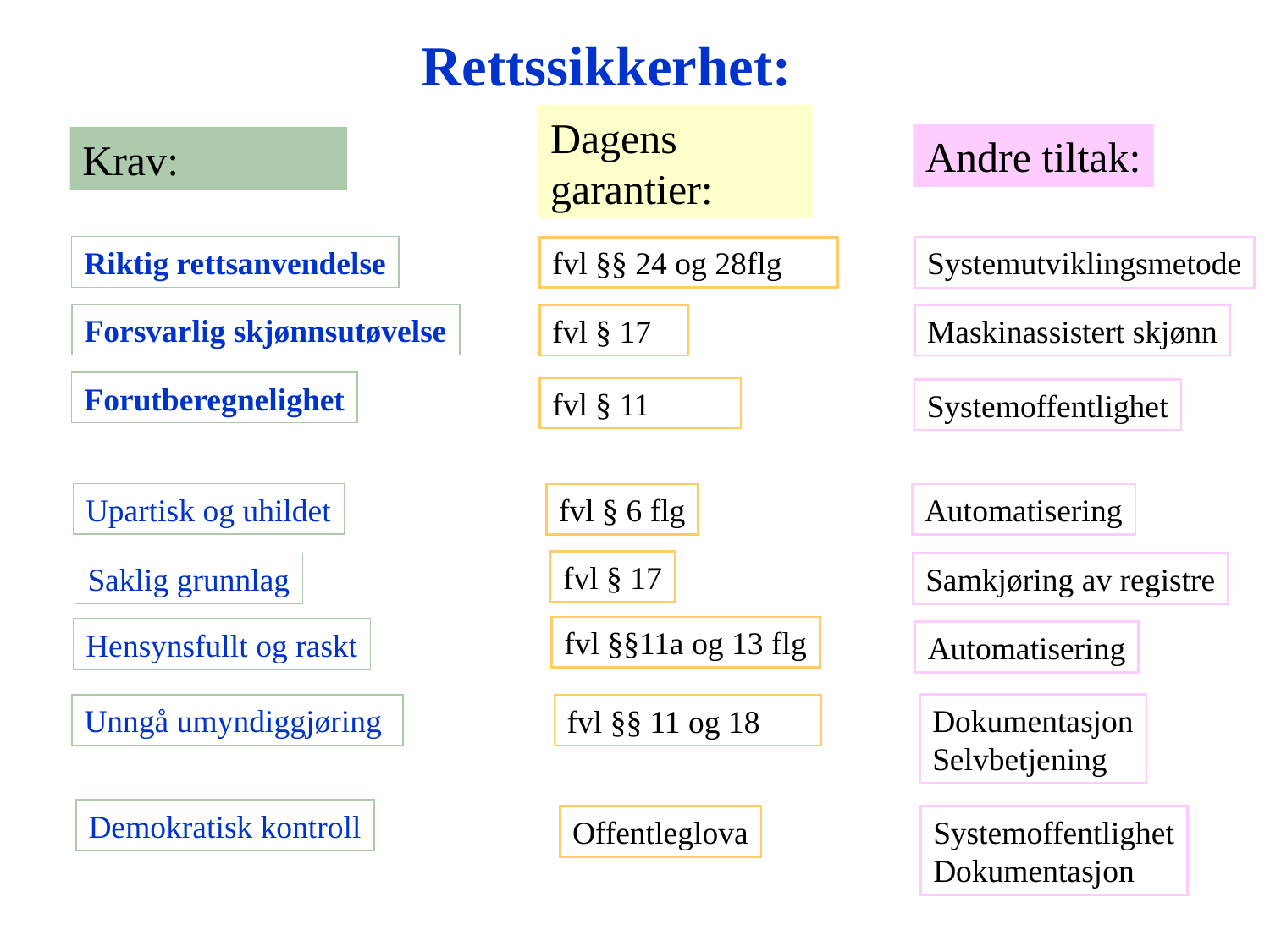

# Rettssikkerhet:
Dagens garantier:
Andre tiltak:
Krav:
Riktig rettsanvendelse
Forsvarlig skjønnsutøvelse
Forutberegnelighet
Upartisk og uhildet
Saklig grunnlag
Hensynsfullt og raskt
Unngå umyndiggjøring
Demokratisk kontroll
fvl §§ 24 og 28flg
Systemutviklingsmetode
fvl § 17
Maskinassistert skjønn
fvl § 11
Systemoffentlighet
fvl § 6 flg
Automatisering
fvl § 17
Samkjøring av registre
fvl §§11a og 13 flg
Automatisering
Dokumentasjon
Selvbetjening
fvl §§ 11 og 18
Offentleglova
Systemoffentlighet
Dokumentasjon